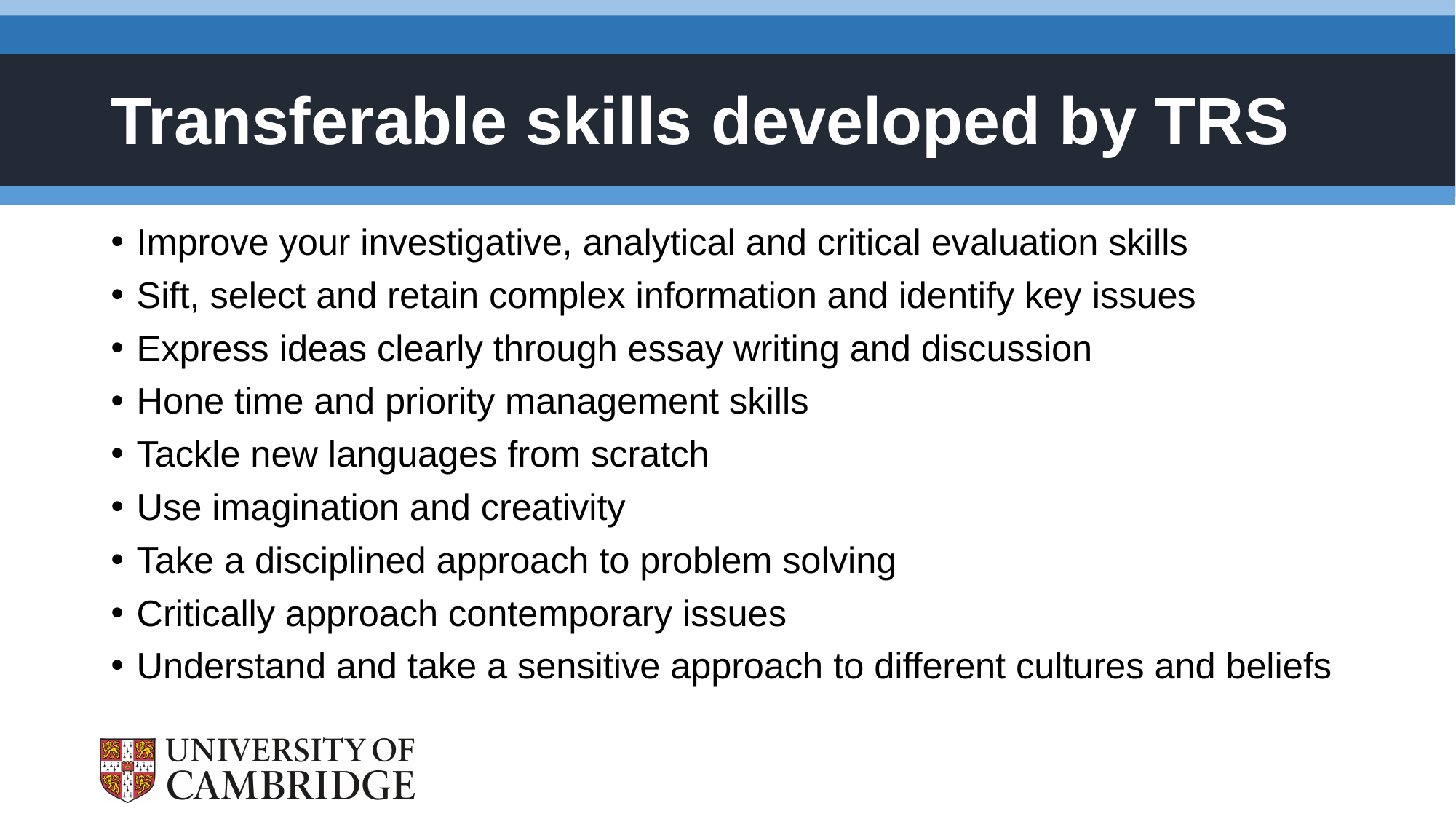

# Transferable skills developed by TRS
Improve your investigative, analytical and critical evaluation skills
Sift, select and retain complex information and identify key issues
Express ideas clearly through essay writing and discussion
Hone time and priority management skills
Tackle new languages from scratch
Use imagination and creativity
Take a disciplined approach to problem solving
Critically approach contemporary issues
Understand and take a sensitive approach to different cultures and beliefs